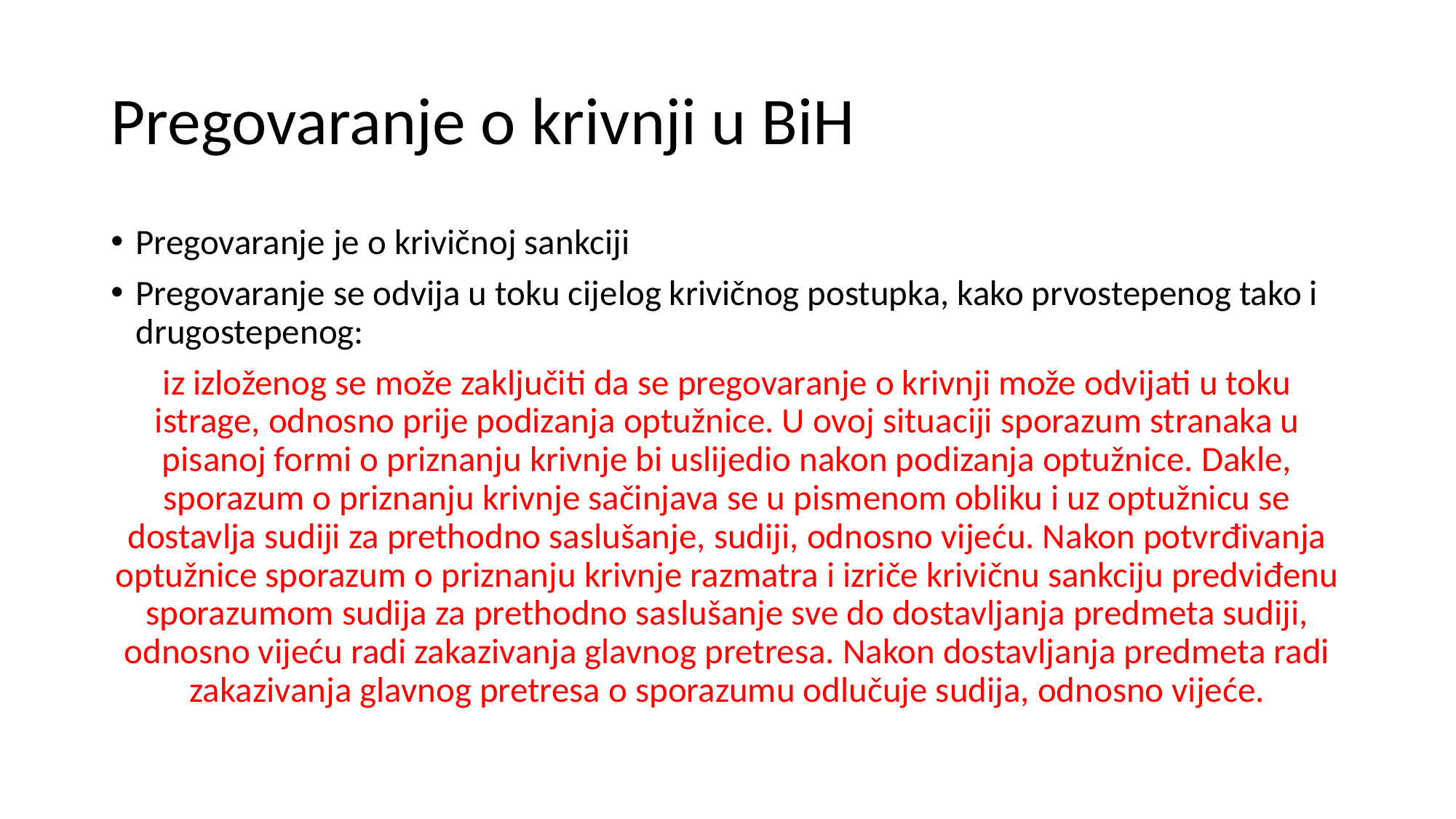

# Pregovaranje o krivnji u BiH
Pregovaranje je o krivičnoj sankciji
Pregovaranje se odvija u toku cijelog krivičnog postupka, kako prvostepenog tako i drugostepenog:
iz izloženog se može zaključiti da se pregovaranje o krivnji može odvijati u toku istrage, odnosno prije podizanja optužnice. U ovoj situaciji sporazum stranaka u pisanoj formi o priznanju krivnje bi uslijedio nakon podizanja optužnice. Dakle, sporazum o priznanju krivnje sačinjava se u pismenom obliku i uz optužnicu se dostavlja sudiji za prethodno saslušanje, sudiji, odnosno vijeću. Nakon potvrđivanja optužnice sporazum o priznanju krivnje razmatra i izriče krivičnu sankciju predviđenu sporazumom sudija za prethodno saslušanje sve do dostavljanja predmeta sudiji, odnosno vijeću radi zakazivanja glavnog pretresa. Nakon dostavljanja predmeta radi zakazivanja glavnog pretresa o sporazumu odlučuje sudija, odnosno vijeće.